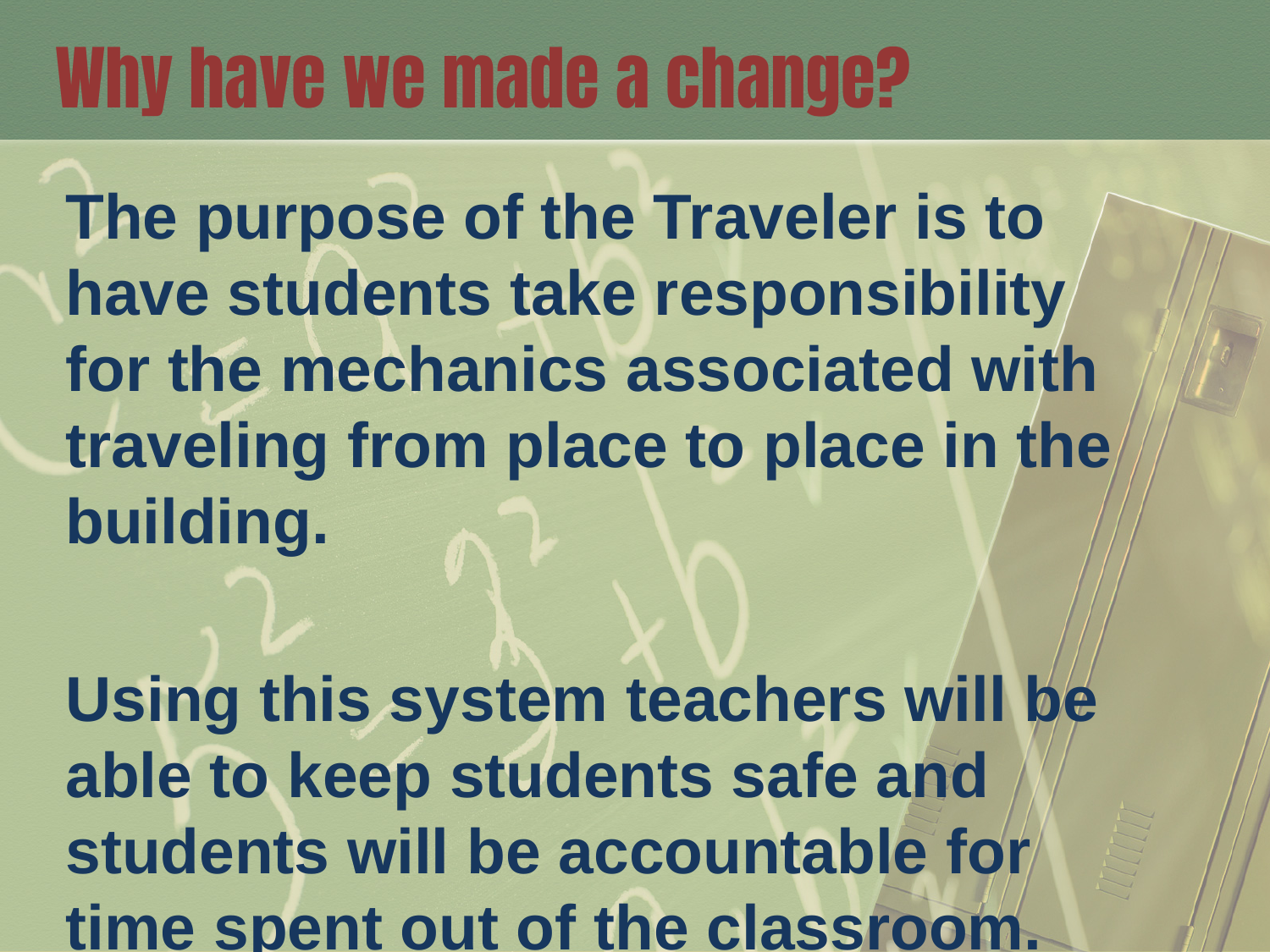

# Why have we made a change?
The purpose of the Traveler is to have students take responsibility for the mechanics associated with traveling from place to place in the building.

Using this system teachers will be able to keep students safe and students will be accountable for time spent out of the classroom.